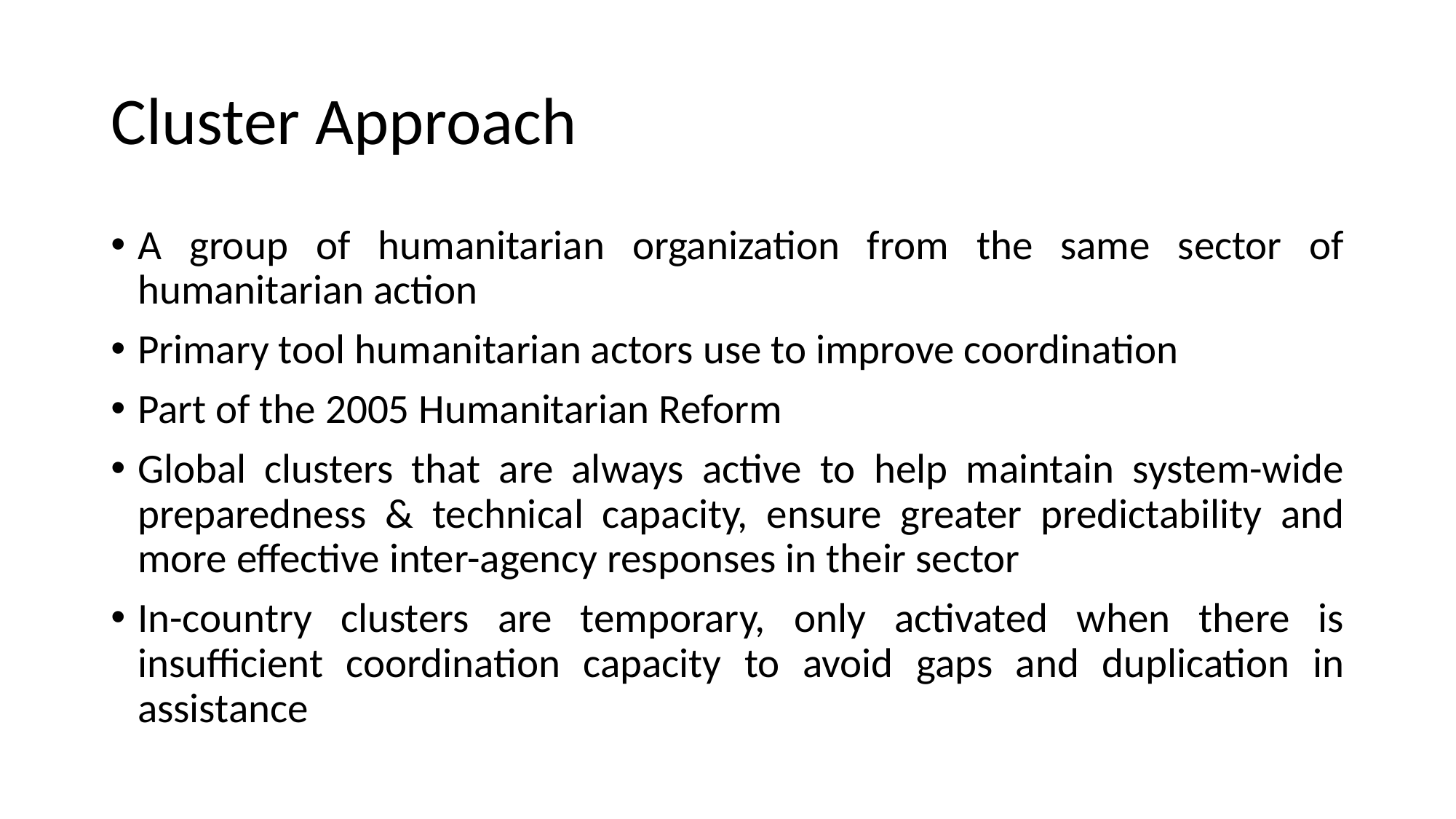

# Cluster Approach
A group of humanitarian organization from the same sector of humanitarian action
Primary tool humanitarian actors use to improve coordination
Part of the 2005 Humanitarian Reform
Global clusters that are always active to help maintain system-wide preparedness & technical capacity, ensure greater predictability and more effective inter-agency responses in their sector
In-country clusters are temporary, only activated when there is insufficient coordination capacity to avoid gaps and duplication in assistance